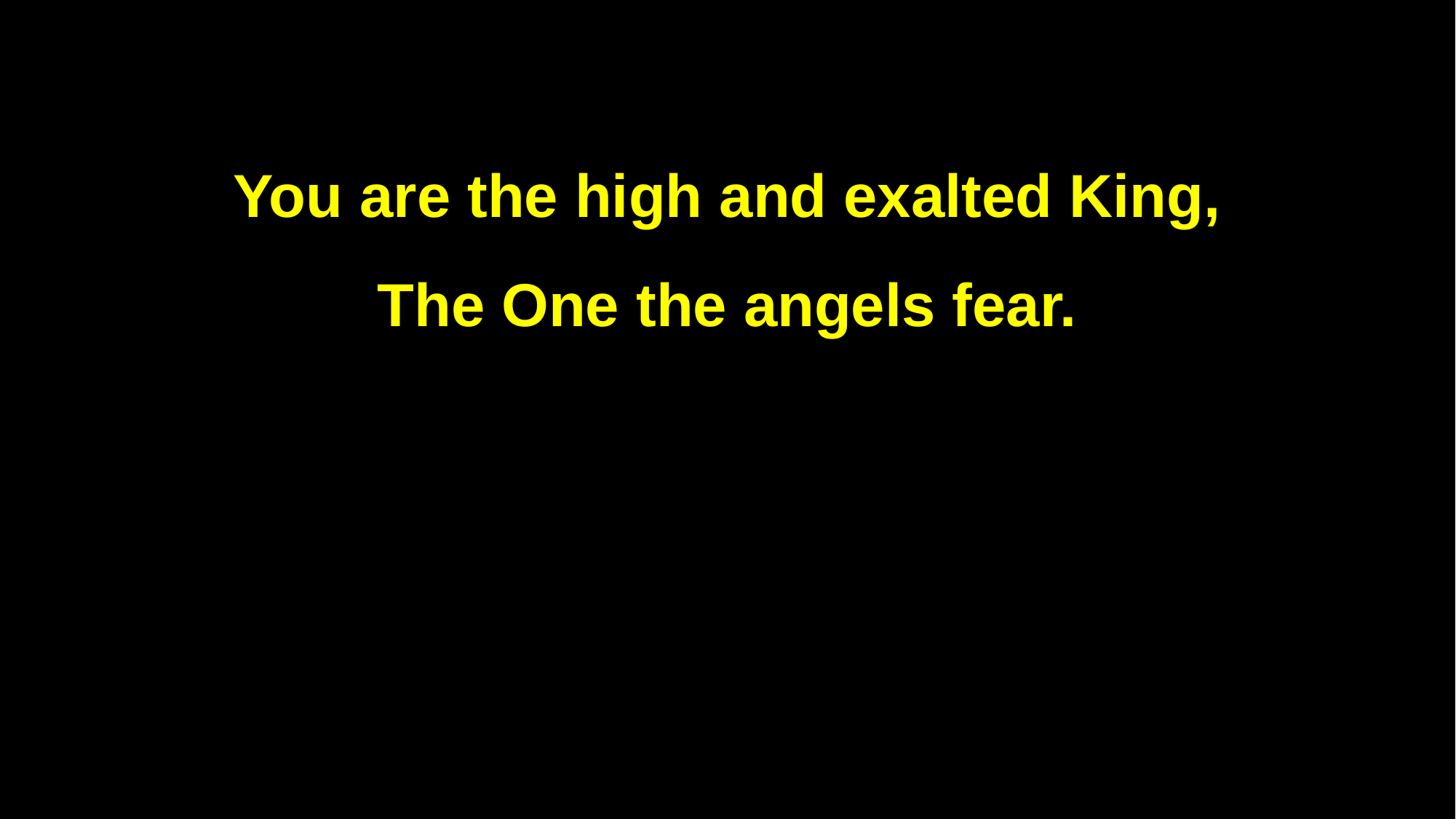

You are the high and exalted King,
The One the angels fear.